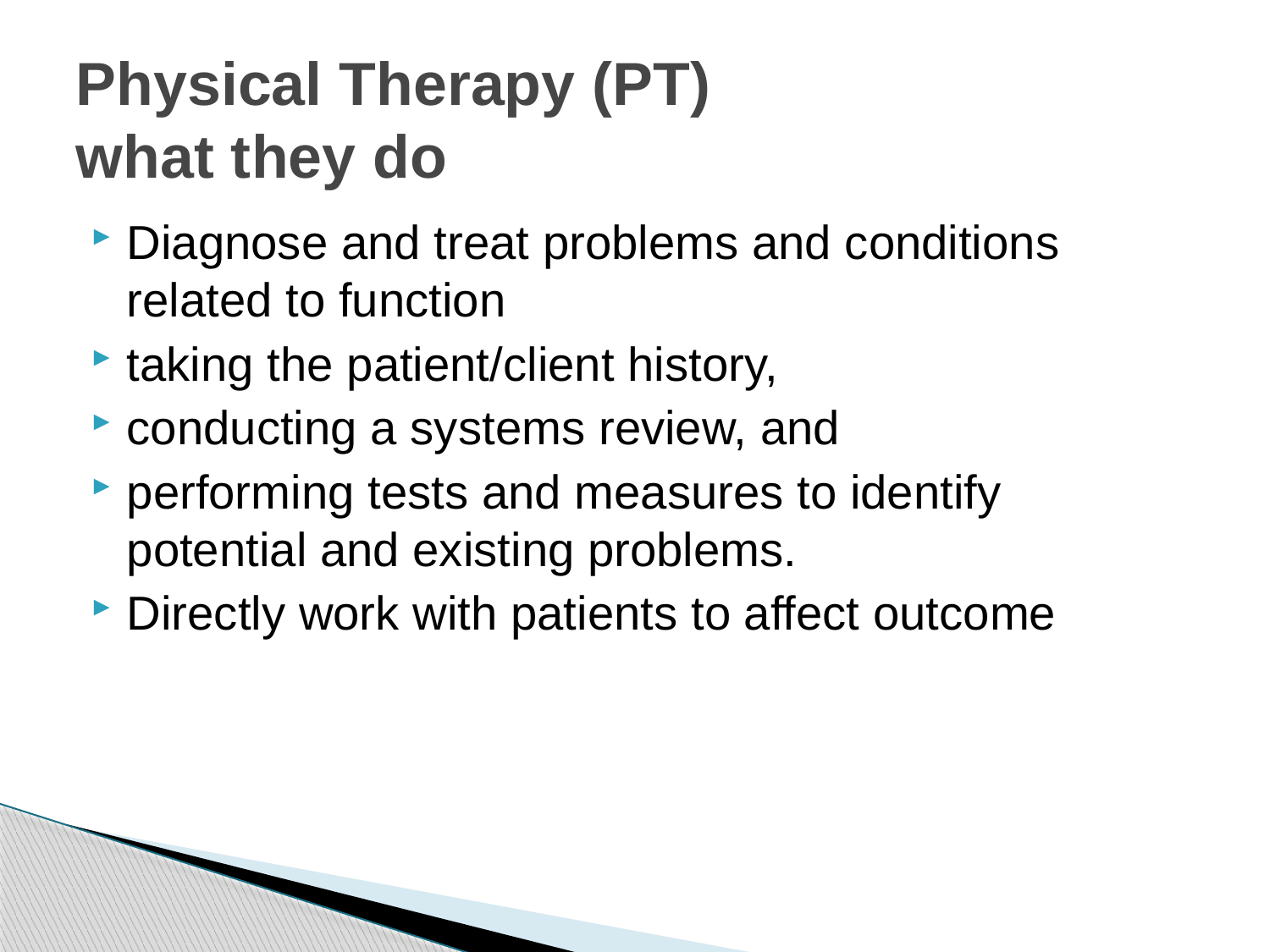

# Physical Therapy (PT) what they do
Diagnose and treat problems and conditions related to function
taking the patient/client history,
conducting a systems review, and
performing tests and measures to identify potential and existing problems.
Directly work with patients to affect outcome